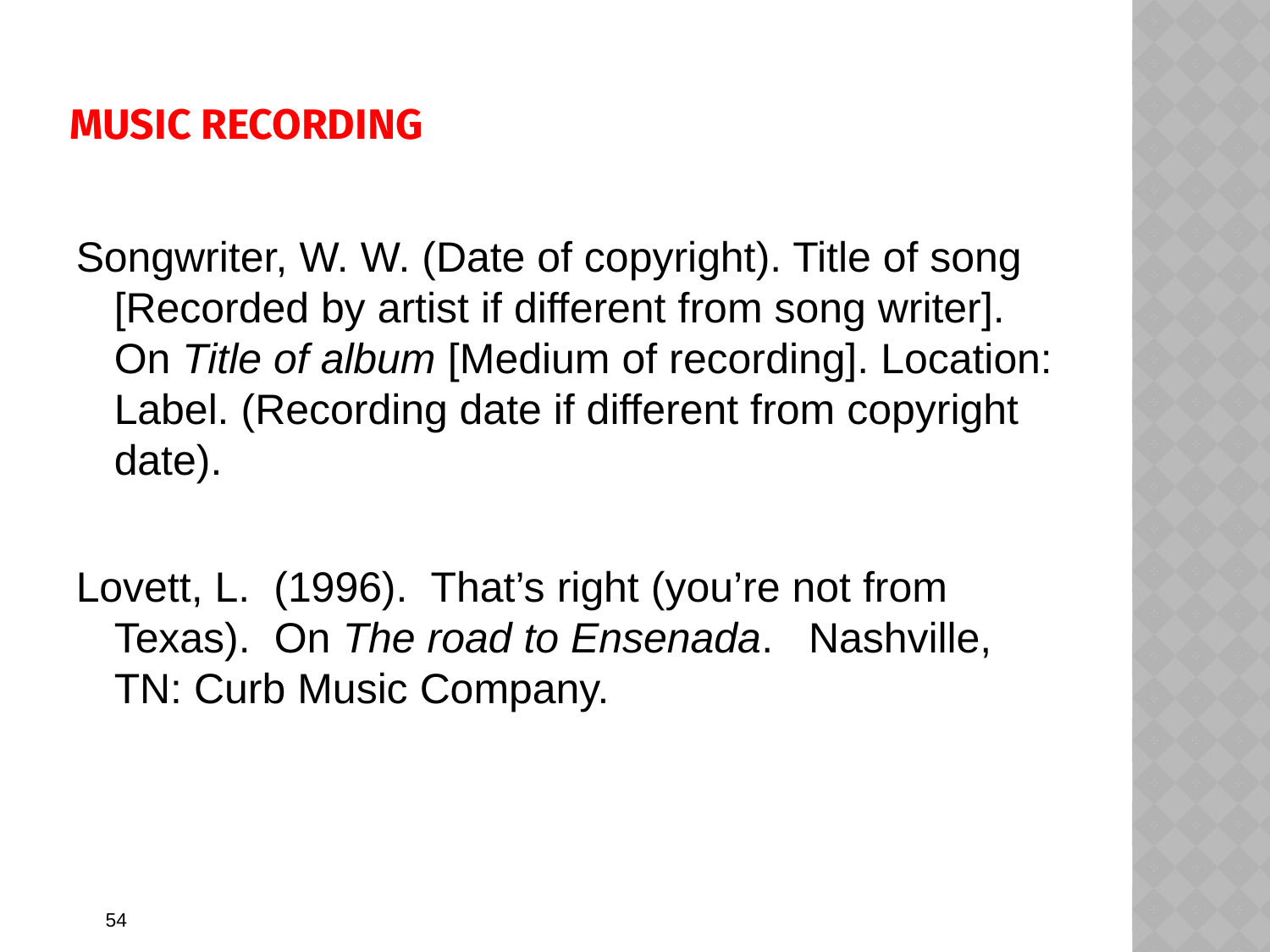

# Music Recording
Songwriter, W. W. (Date of copyright). Title of song [Recorded by artist if different from song writer]. On Title of album [Medium of recording]. Location: Label. (Recording date if different from copyright date).

Lovett, L.  (1996).  That’s right (you’re not from Texas).  On The road to Ensenada.   Nashville, TN: Curb Music Company.
54